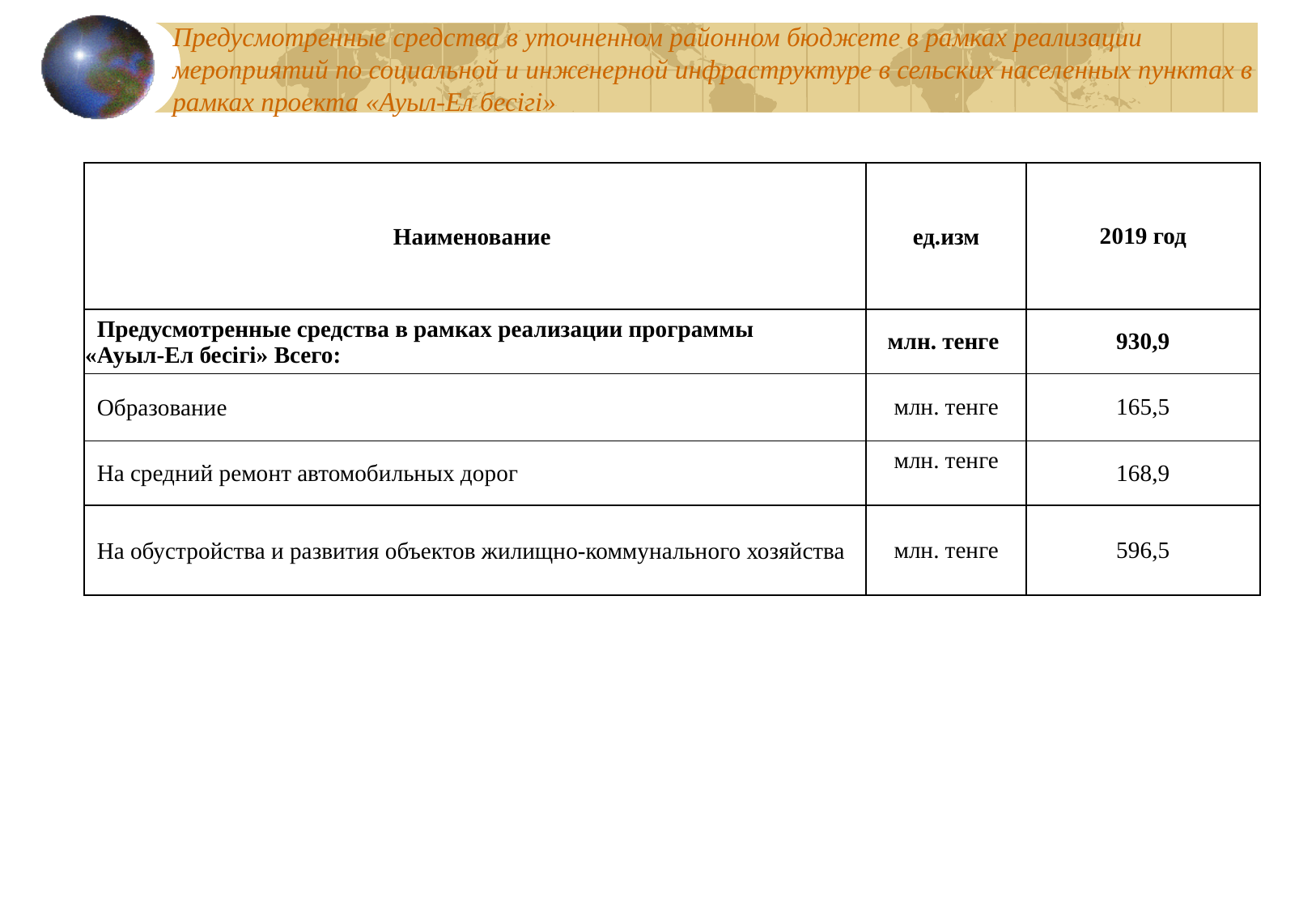

# Предусмотренные средства в уточненном районном бюджете в рамках реализации мероприятий по социальной и инженерной инфраструктуре в сельских населенных пунктах в рамках проекта «Ауыл-Ел бесігі»
| Наименование | ед.изм | 2019 год |
| --- | --- | --- |
| Предусмотренные средства в рамках реализации программы «Ауыл-Ел бесігі» Всего: | млн. тенге | 930,9 |
| Образование | млн. тенге | 165,5 |
| На средний ремонт автомобильных дорог | млн. тенге | 168,9 |
| На обустройства и развития объектов жилищно-коммунального хозяйства | млн. тенге | 596,5 |